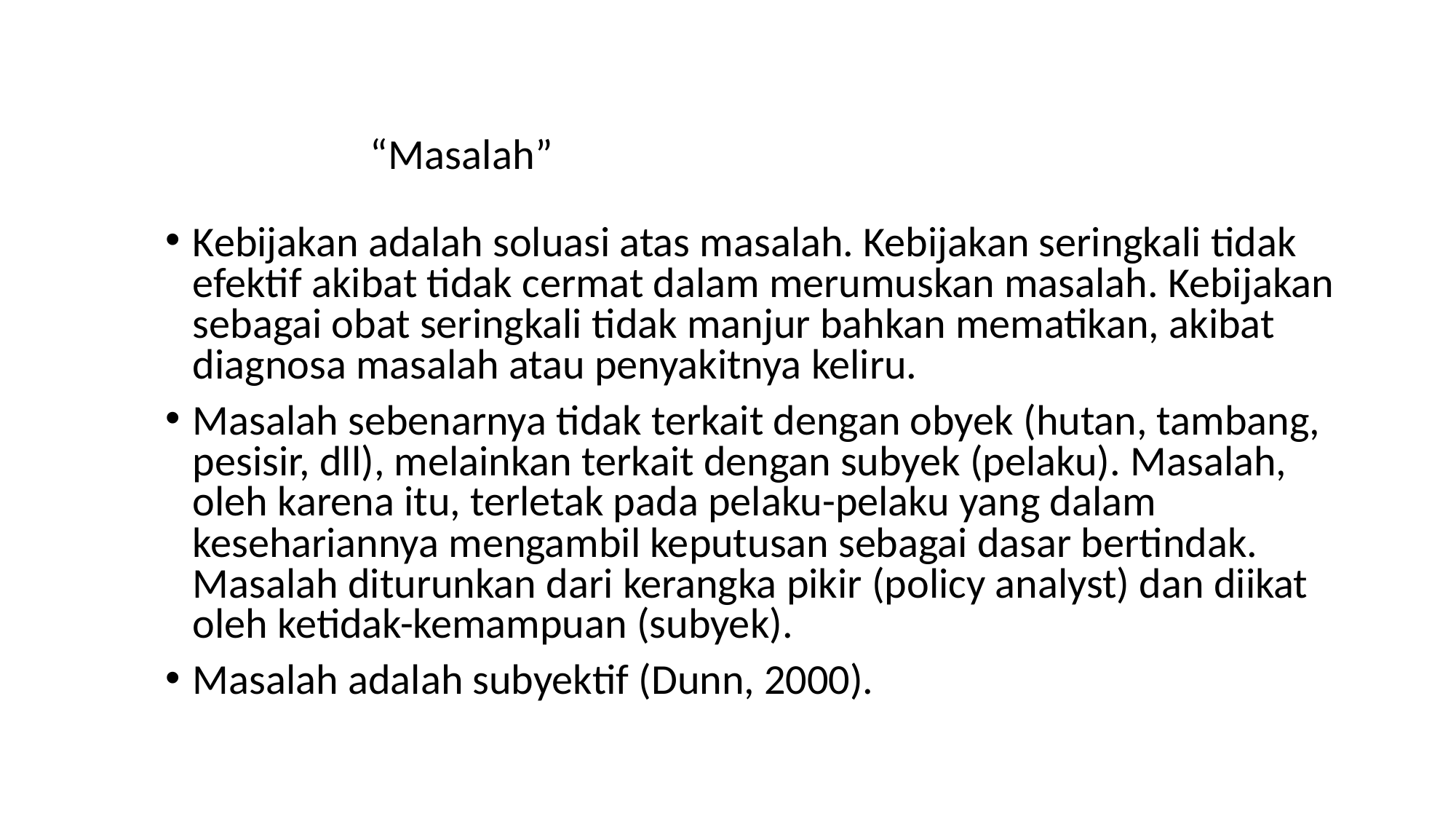

# “Masalah”
Kebijakan adalah soluasi atas masalah. Kebijakan seringkali tidak efektif akibat tidak cermat dalam merumuskan masalah. Kebijakan sebagai obat seringkali tidak manjur bahkan mematikan, akibat diagnosa masalah atau penyakitnya keliru.
Masalah sebenarnya tidak terkait dengan obyek (hutan, tambang, pesisir, dll), melainkan terkait dengan subyek (pelaku). Masalah, oleh karena itu, terletak pada pelaku-pelaku yang dalam kesehariannya mengambil keputusan sebagai dasar bertindak. Masalah diturunkan dari kerangka pikir (policy analyst) dan diikat oleh ketidak-kemampuan (subyek).
Masalah adalah subyektif (Dunn, 2000).